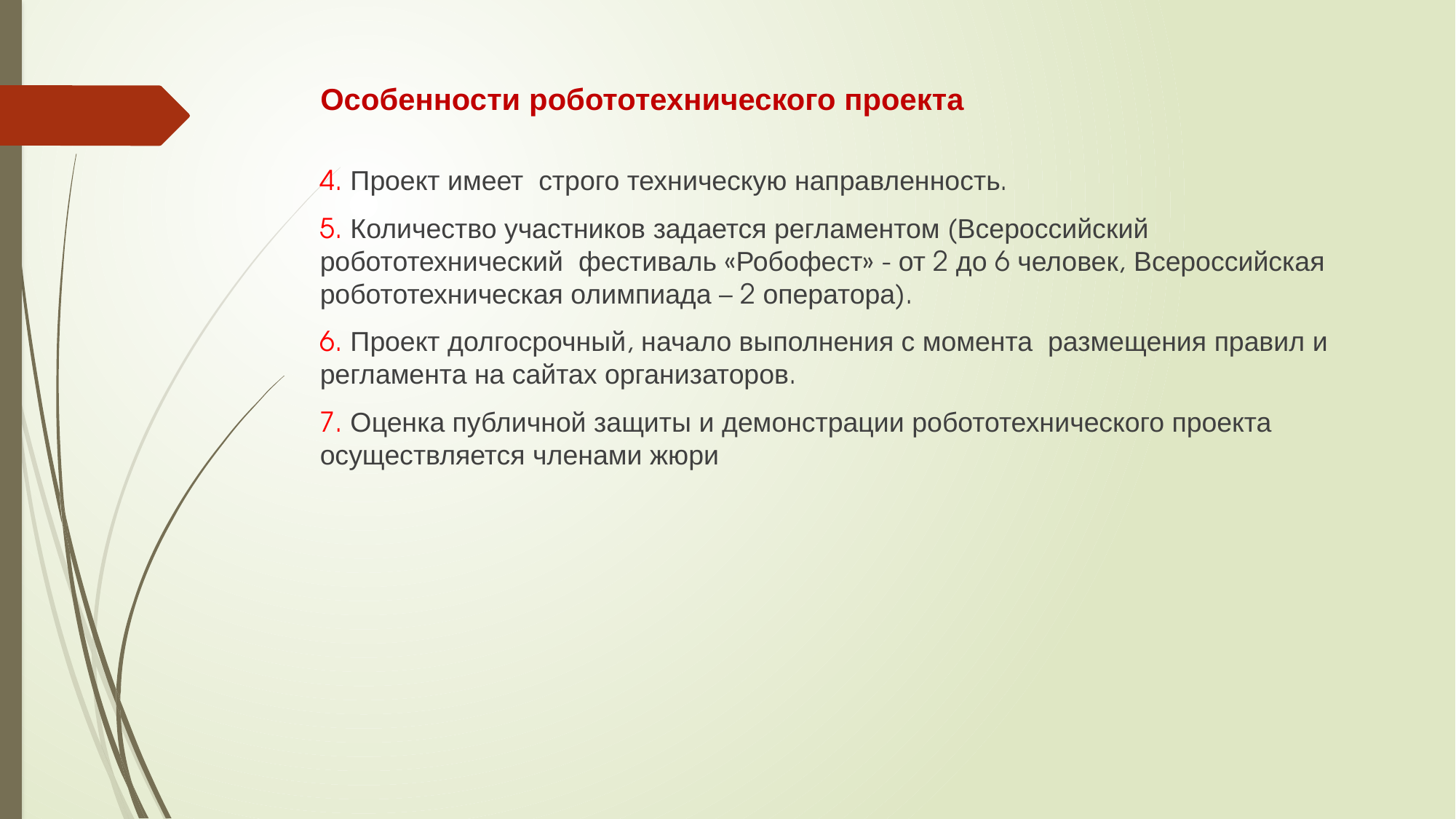

# Особенности робототехнического проекта
4. Проект имеет  строго техническую направленность.
5. Количество участников задается регламентом (Всероссийский робототехнический  фестиваль «Робофест» - от 2 до 6 человек, Всероссийская робототехническая олимпиада – 2 оператора).
6. Проект долгосрочный, начало выполнения с момента  размещения правил и регламента на сайтах организаторов.
7. Оценка публичной защиты и демонстрации робототехнического проекта осуществляется членами жюри